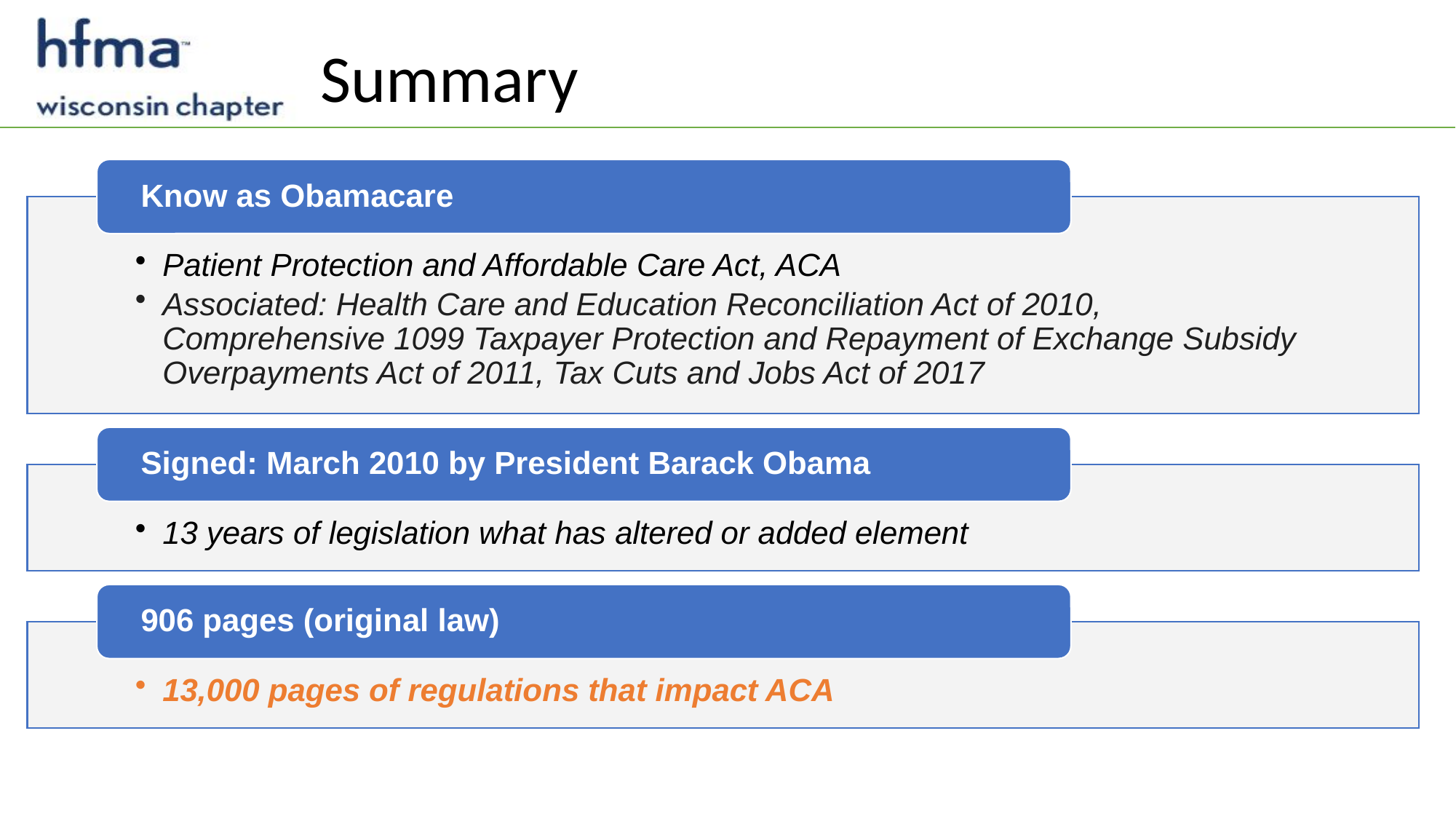

# Summary
Patient Protection and Affordable Care Act, ACA
Associated: Health Care and Education Reconciliation Act of 2010, Comprehensive 1099 Taxpayer Protection and Repayment of Exchange Subsidy Overpayments Act of 2011, Tax Cuts and Jobs Act of 2017
Know as Obamacare
13 years of legislation what has altered or added element
Signed: March 2010 by President Barack Obama
13,000 pages of regulations that impact ACA
906 pages (original law)